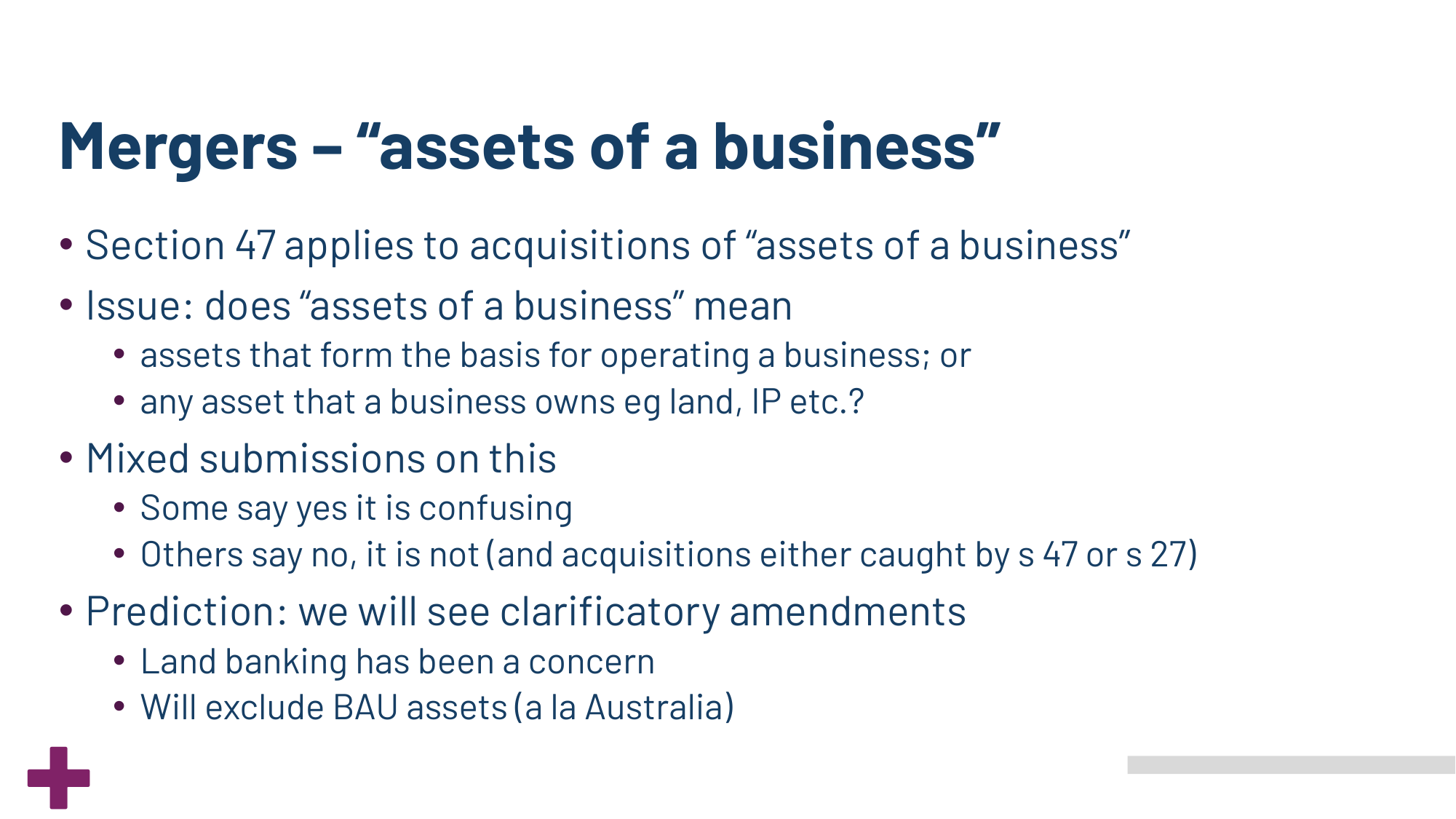

# Mergers – “assets of a business”
Section 47 applies to acquisitions of “assets of a business”
Issue: does “assets of a business” mean
assets that form the basis for operating a business; or
any asset that a business owns eg land, IP etc.?
Mixed submissions on this
Some say yes it is confusing
Others say no, it is not (and acquisitions either caught by s 47 or s 27)
Prediction: we will see clarificatory amendments
Land banking has been a concern
Will exclude BAU assets (a la Australia)

+